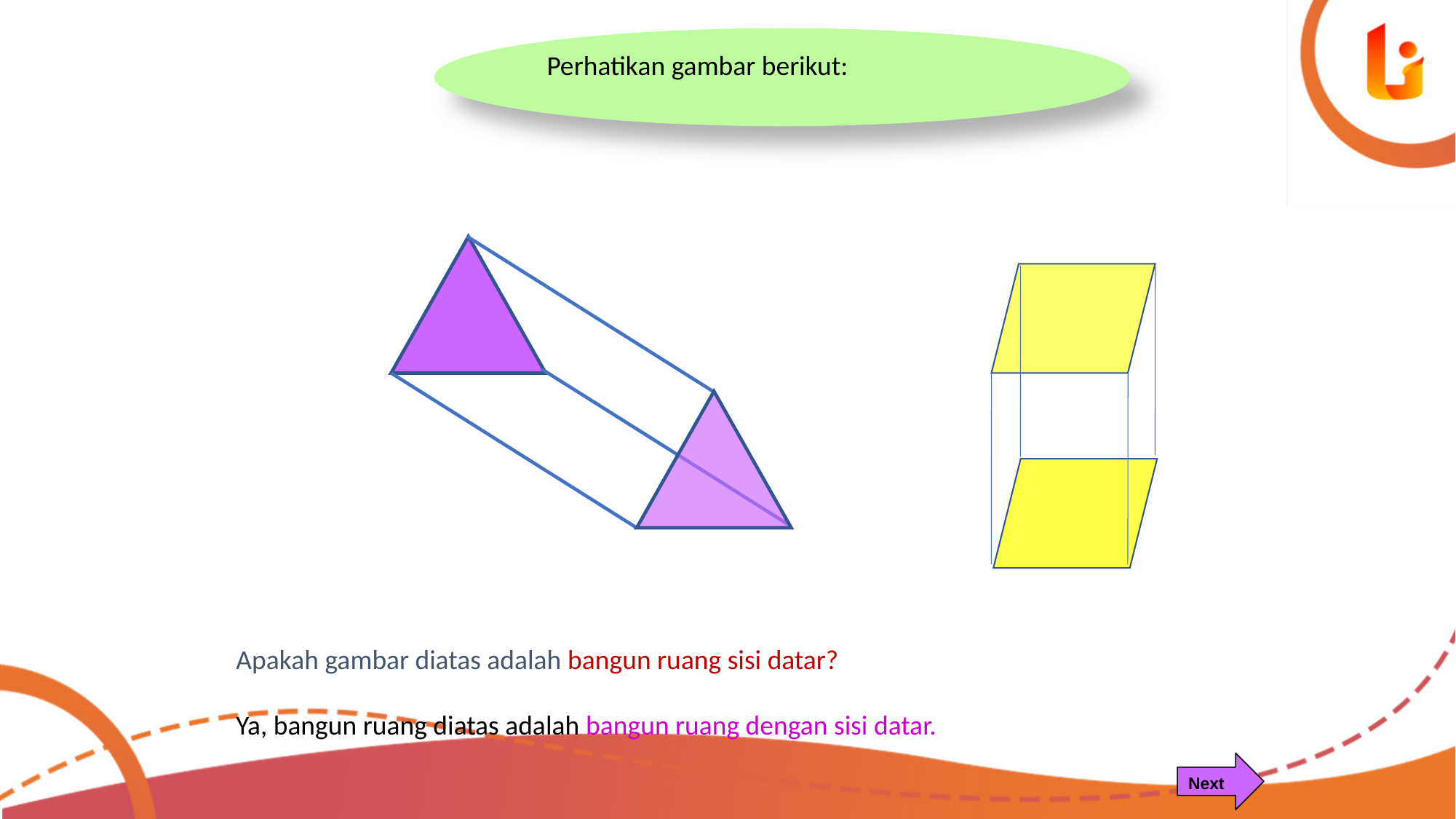

Perhatikan gambar berikut:

Apakah gambar diatas adalah bangun ruang sisi datar?

Ya, bangun ruang diatas adalah bangun ruang dengan sisi datar.

Next